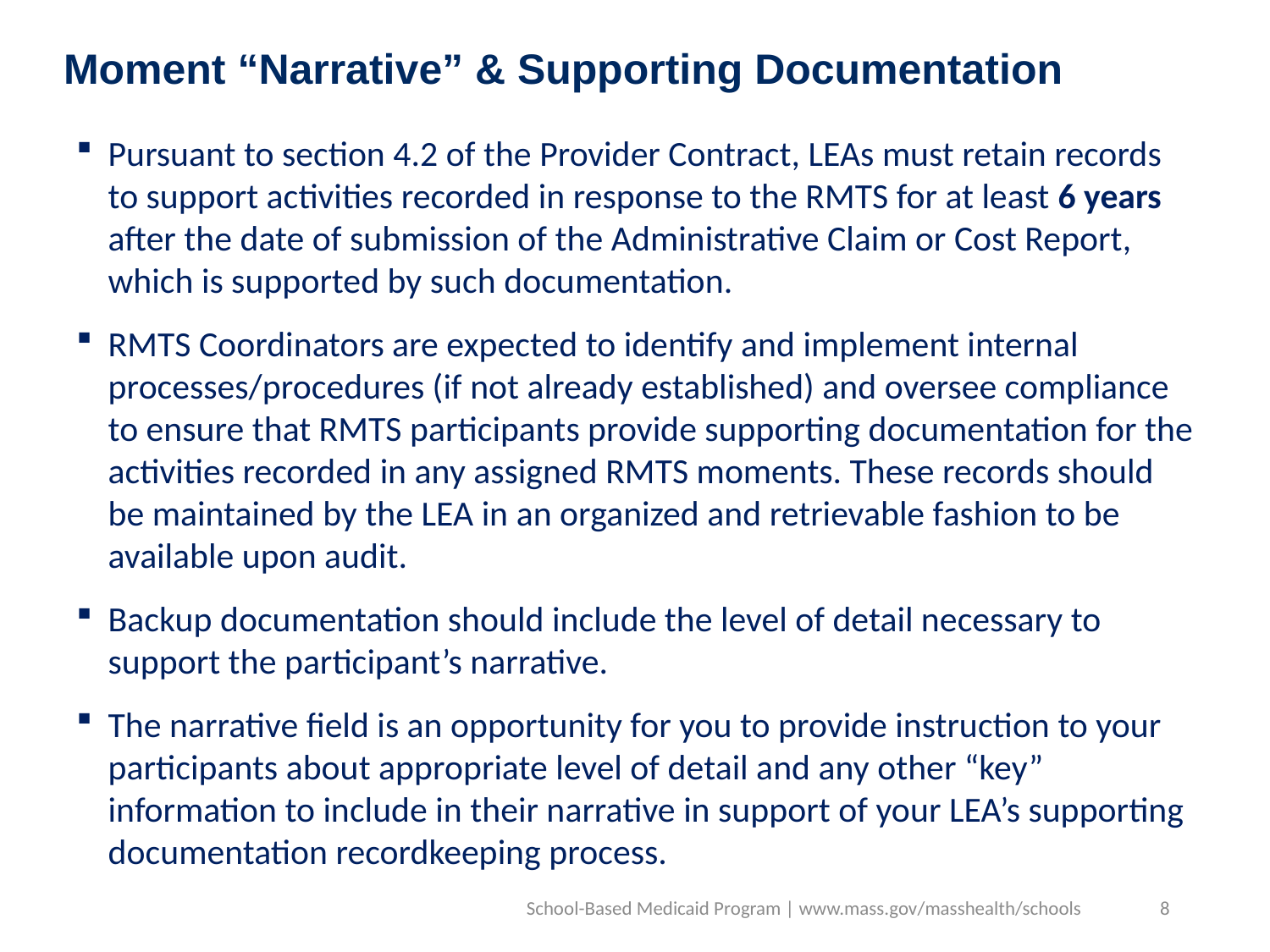

Moment “Narrative” & Supporting Documentation
Pursuant to section 4.2 of the Provider Contract, LEAs must retain records to support activities recorded in response to the RMTS for at least 6 years after the date of submission of the Administrative Claim or Cost Report, which is supported by such documentation.
RMTS Coordinators are expected to identify and implement internal processes/procedures (if not already established) and oversee compliance to ensure that RMTS participants provide supporting documentation for the activities recorded in any assigned RMTS moments. These records should be maintained by the LEA in an organized and retrievable fashion to be available upon audit.
Backup documentation should include the level of detail necessary to support the participant’s narrative.
The narrative field is an opportunity for you to provide instruction to your participants about appropriate level of detail and any other “key” information to include in their narrative in support of your LEA’s supporting documentation recordkeeping process.

School-Based Medicaid Program | www.mass.gov/masshealth/schools
8